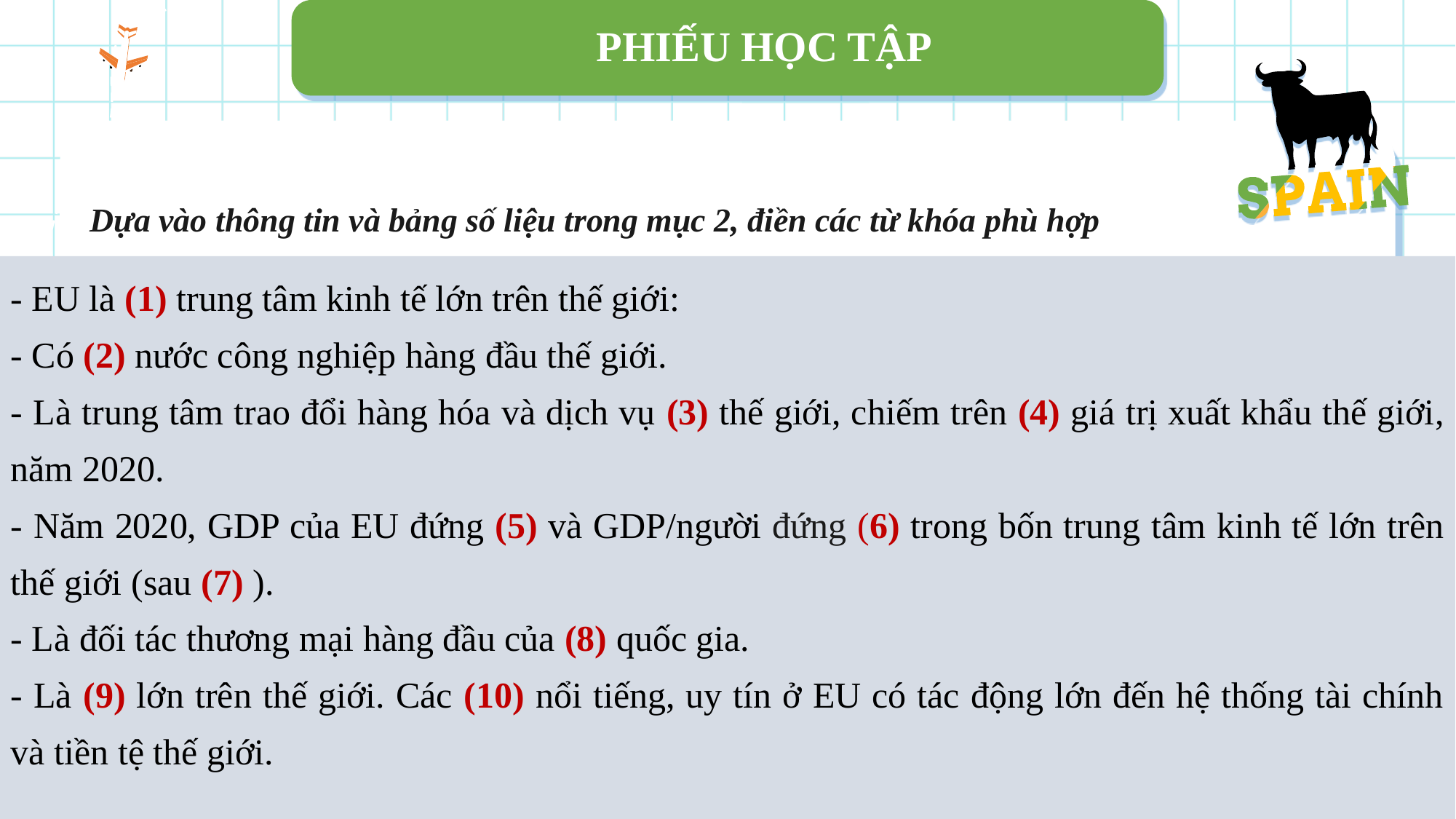

PHIẾU HỌC TẬP
Dựa vào thông tin và bảng số liệu trong mục 2, điền các từ khóa phù hợp
- EU là (1) trung tâm kinh tế lớn trên thế giới:
- Có (2) nước công nghiệp hàng đầu thế giới.
- Là trung tâm trao đổi hàng hóa và dịch vụ (3) thế giới, chiếm trên (4) giá trị xuất khẩu thế giới, năm 2020.
- Năm 2020, GDP của EU đứng (5) và GDP/người đứng (6) trong bốn trung tâm kinh tế lớn trên thế giới (sau (7) ).
- Là đối tác thương mại hàng đầu của (8) quốc gia.
- Là (9) lớn trên thế giới. Các (10) nổi tiếng, uy tín ở EU có tác động lớn đến hệ thống tài chính và tiền tệ thế giới.